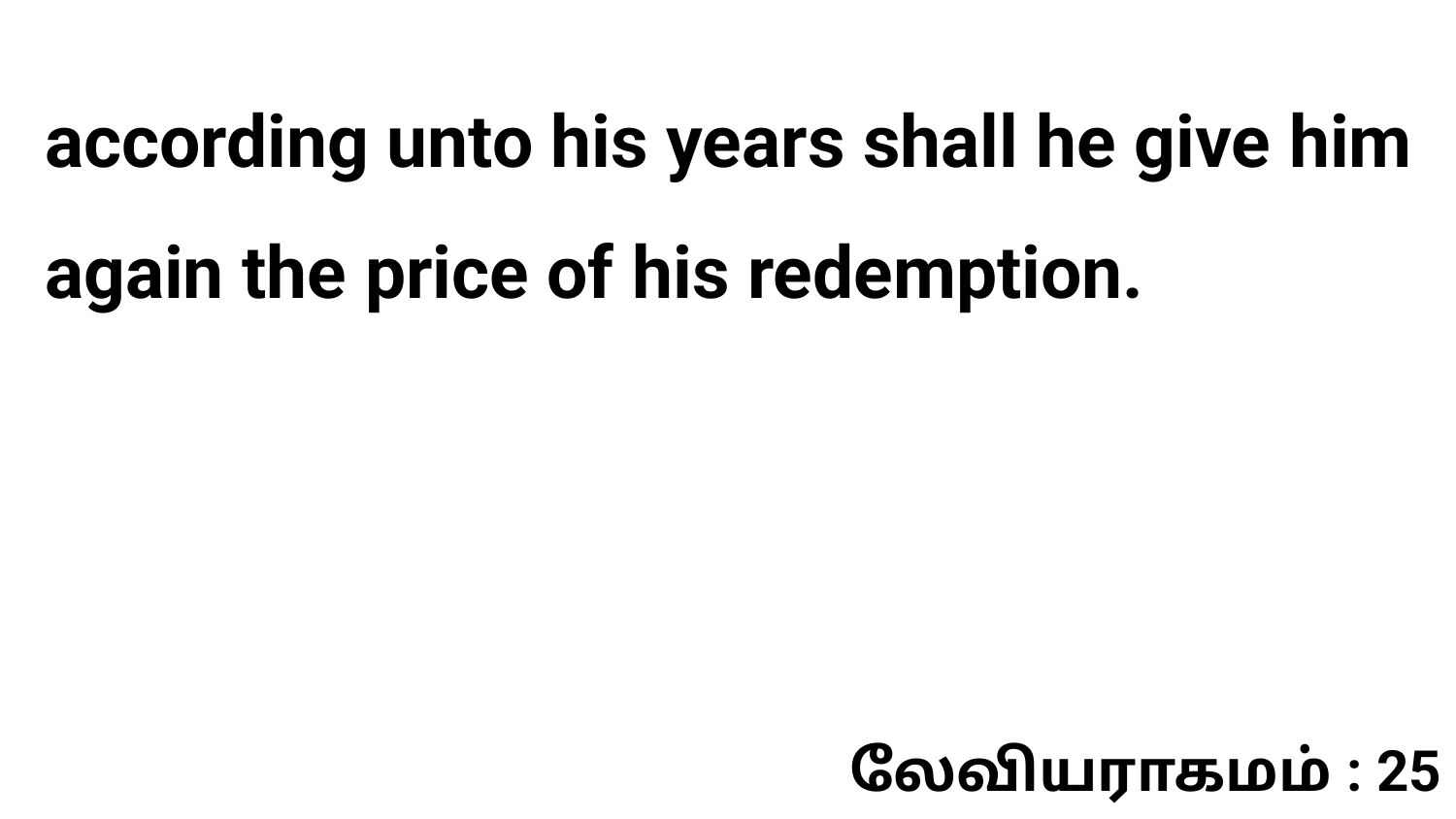

according unto his years shall he give him again the price of his redemption.
லேவியராகமம் : 25